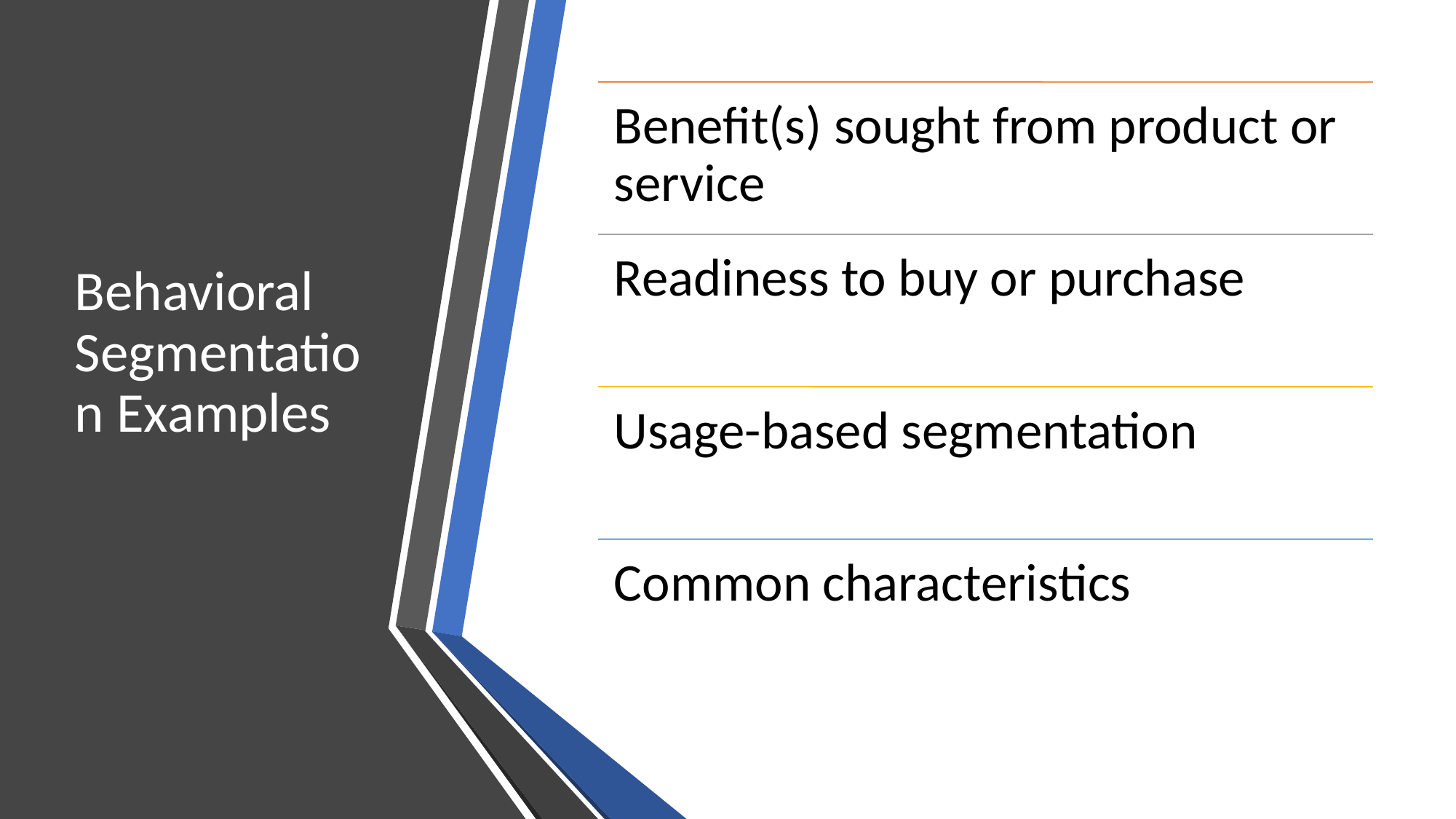

# Behavioral Segmentation Examples
Benefit(s) sought from product or service
Readiness to buy or purchase
Usage-based segmentation
Common characteristics